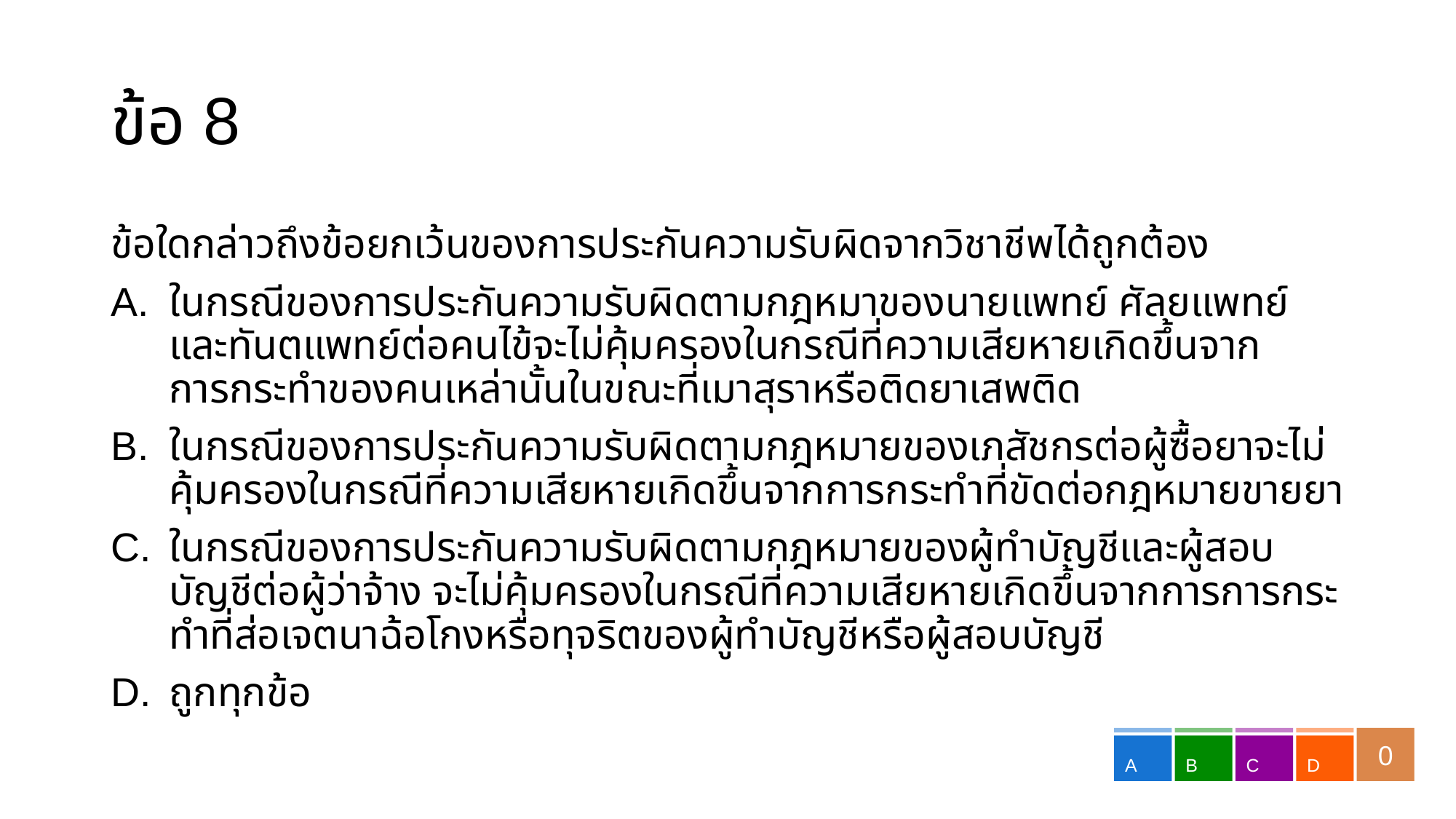

# ข้อ 8
ข้อใดกล่าวถึงข้อยกเว้นของการประกันความรับผิดจากวิชาชีพได้ถูกต้อง
ในกรณีของการประกันความรับผิดตามกฎหมาของนายแพทย์ ศัลยแพทย์และทันตแพทย์ต่อคนไข้จะไม่คุ้มครองในกรณีที่ความเสียหายเกิดขึ้นจากการกระทำของคนเหล่านั้นในขณะที่เมาสุราหรือติดยาเสพติด
ในกรณีของการประกันความรับผิดตามกฎหมายของเภสัชกรต่อผู้ซื้อยาจะไม่คุ้มครองในกรณีที่ความเสียหายเกิดขึ้นจากการกระทำที่ขัดต่อกฎหมายขายยา
ในกรณีของการประกันความรับผิดตามกฎหมายของผู้ทำบัญชีและผู้สอบบัญชีต่อผู้ว่าจ้าง จะไม่คุ้มครองในกรณีที่ความเสียหายเกิดขึ้นจากการการกระทำที่ส่อเจตนาฉ้อโกงหรือทุจริตของผู้ทำบัญชีหรือผู้สอบบัญชี
ถูกทุกข้อ

0

A
B
C
D